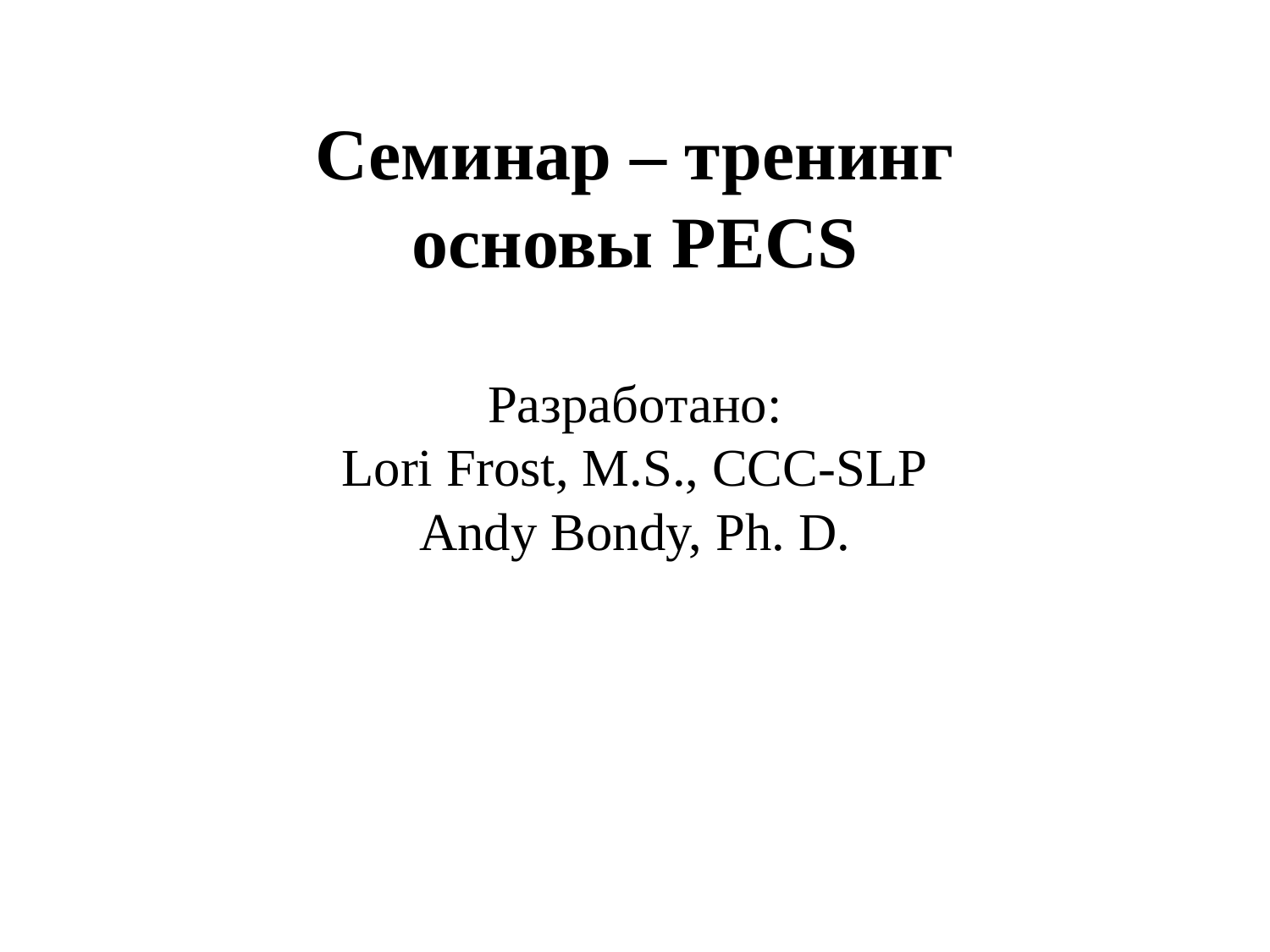

# Семинар – тренинг основы PECS Разработано: Lori Frost, M.S., CCC-SLP Andy Bondy, Ph. D.